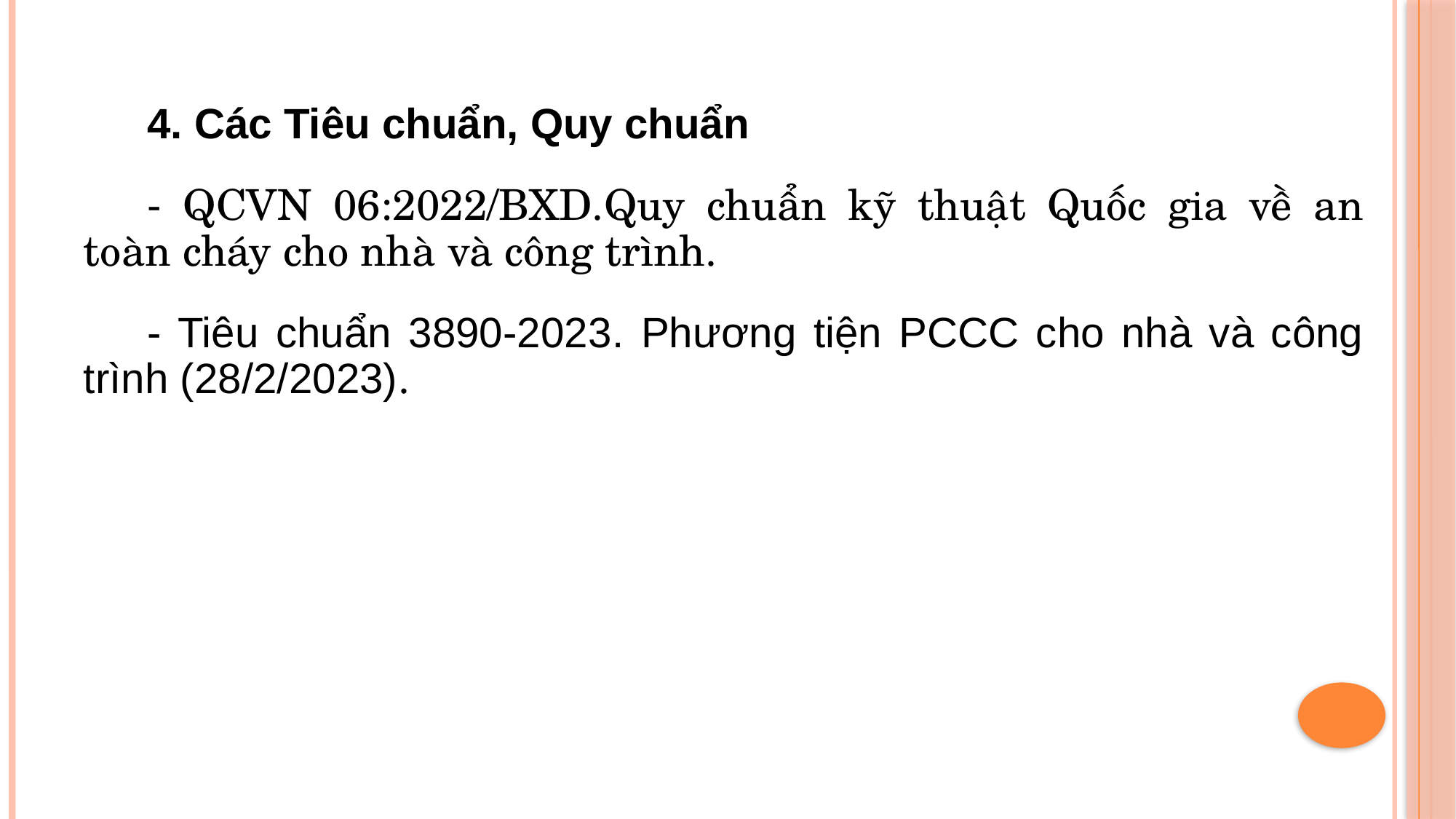

4. Các Tiêu chuẩn, Quy chuẩn
- QCVN 06:2022/BXD.Quy chuẩn kỹ thuật Quốc gia về an toàn cháy cho nhà và công trình.
- Tiêu chuẩn 3890-2023. Phương tiện PCCC cho nhà và công trình (28/2/2023).